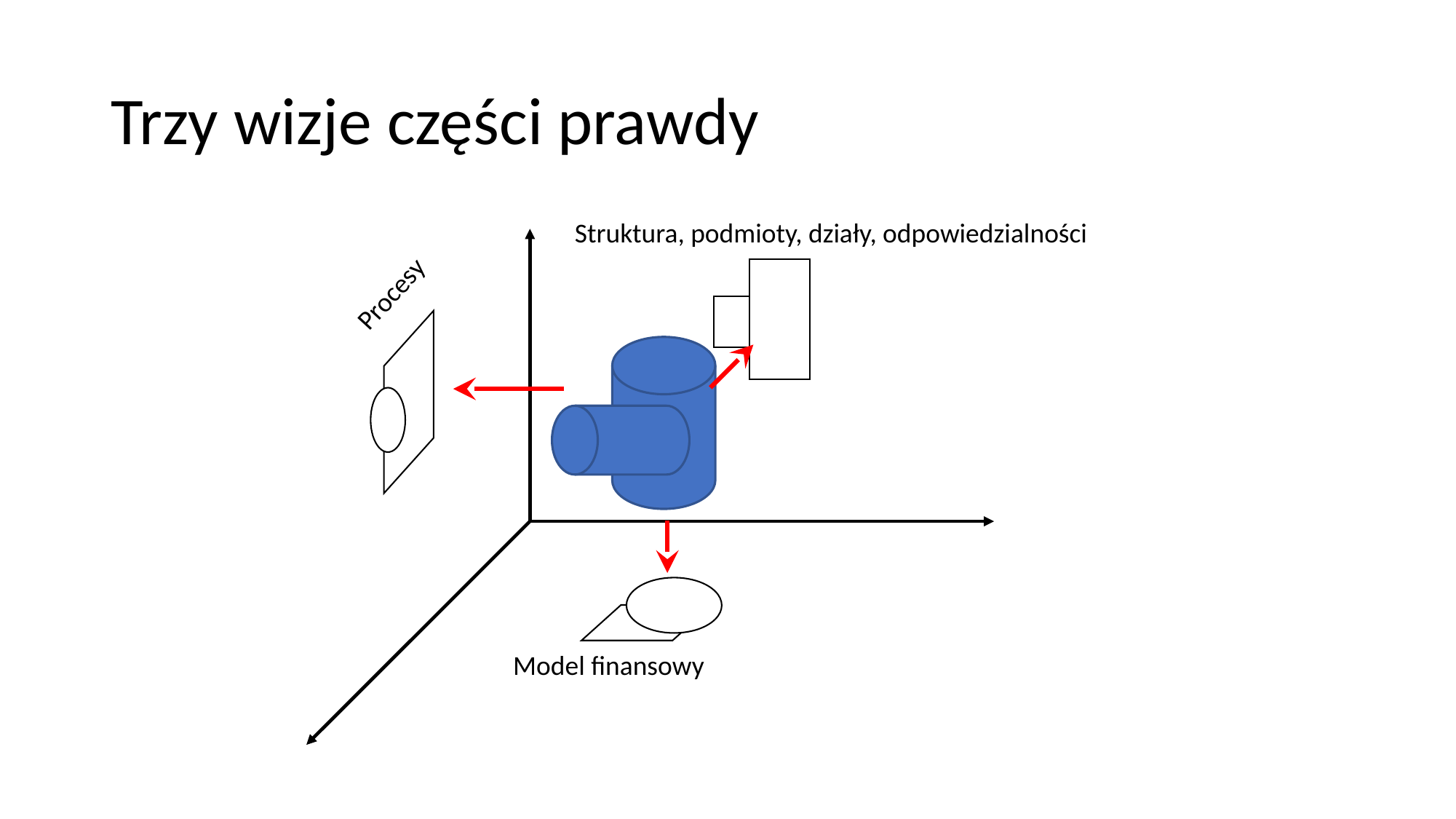

# Trzy wizje części prawdy
Struktura, podmioty, działy, odpowiedzialności
Procesy

Model finansowy